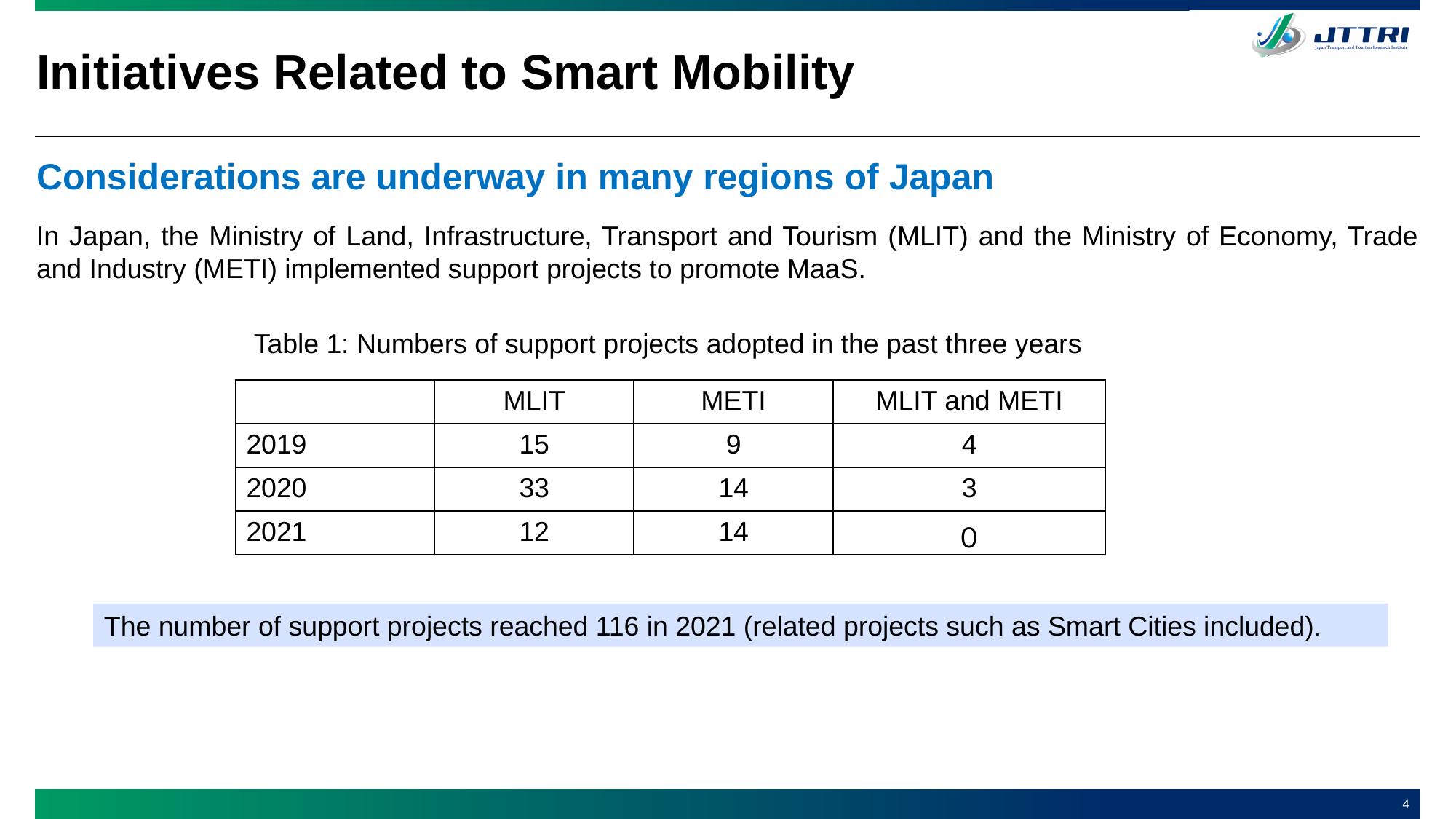

# Initiatives Related to Smart Mobility
Considerations are underway in many regions of Japan
In Japan, the Ministry of Land, Infrastructure, Transport and Tourism (MLIT) and the Ministry of Economy, Trade and Industry (METI) implemented support projects to promote MaaS.
Table 1: Numbers of support projects adopted in the past three years
|  | MLIT | METI | MLIT and METI |
| --- | --- | --- | --- |
| 2019 | 15 | 9 | 4 |
| 2020 | 33 | 14 | 3 |
| 2021 | 12 | 14 | ０ |
The number of support projects reached 116 in 2021 (related projects such as Smart Cities included).
4